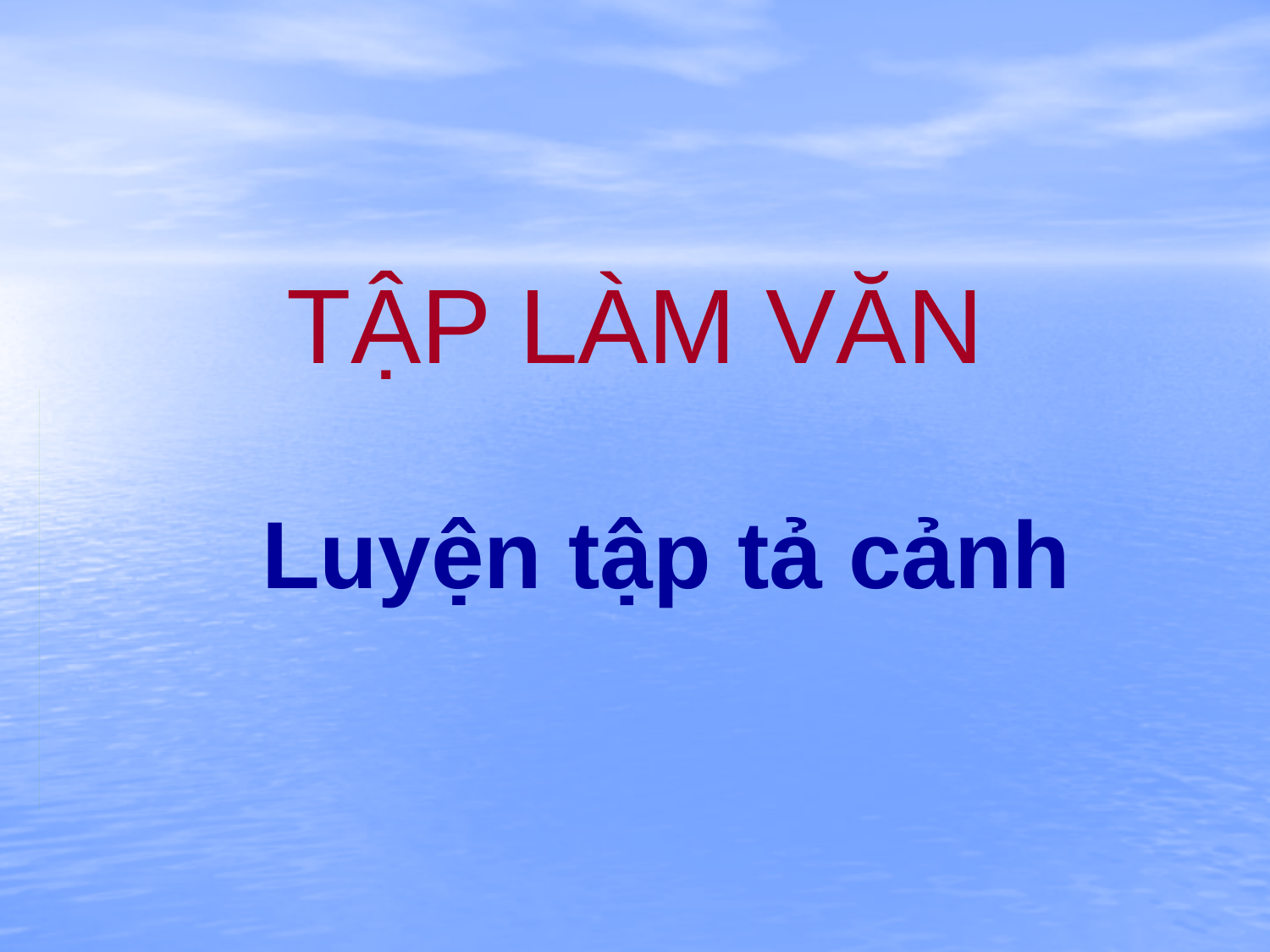

# TẬP LÀM VĂN
Luyện tập tả cảnh